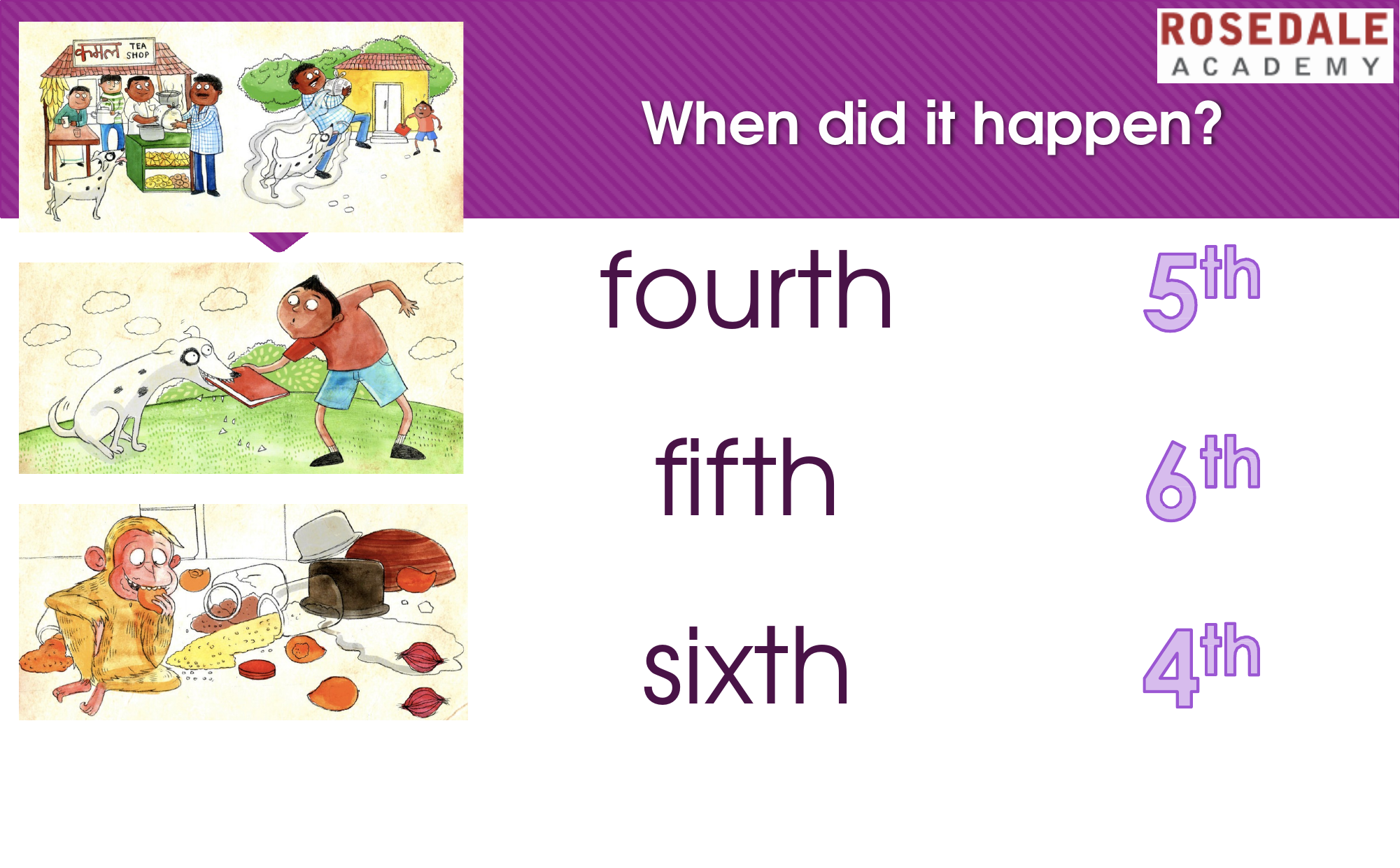

# When did it happen?
fourth  fifth  sixth